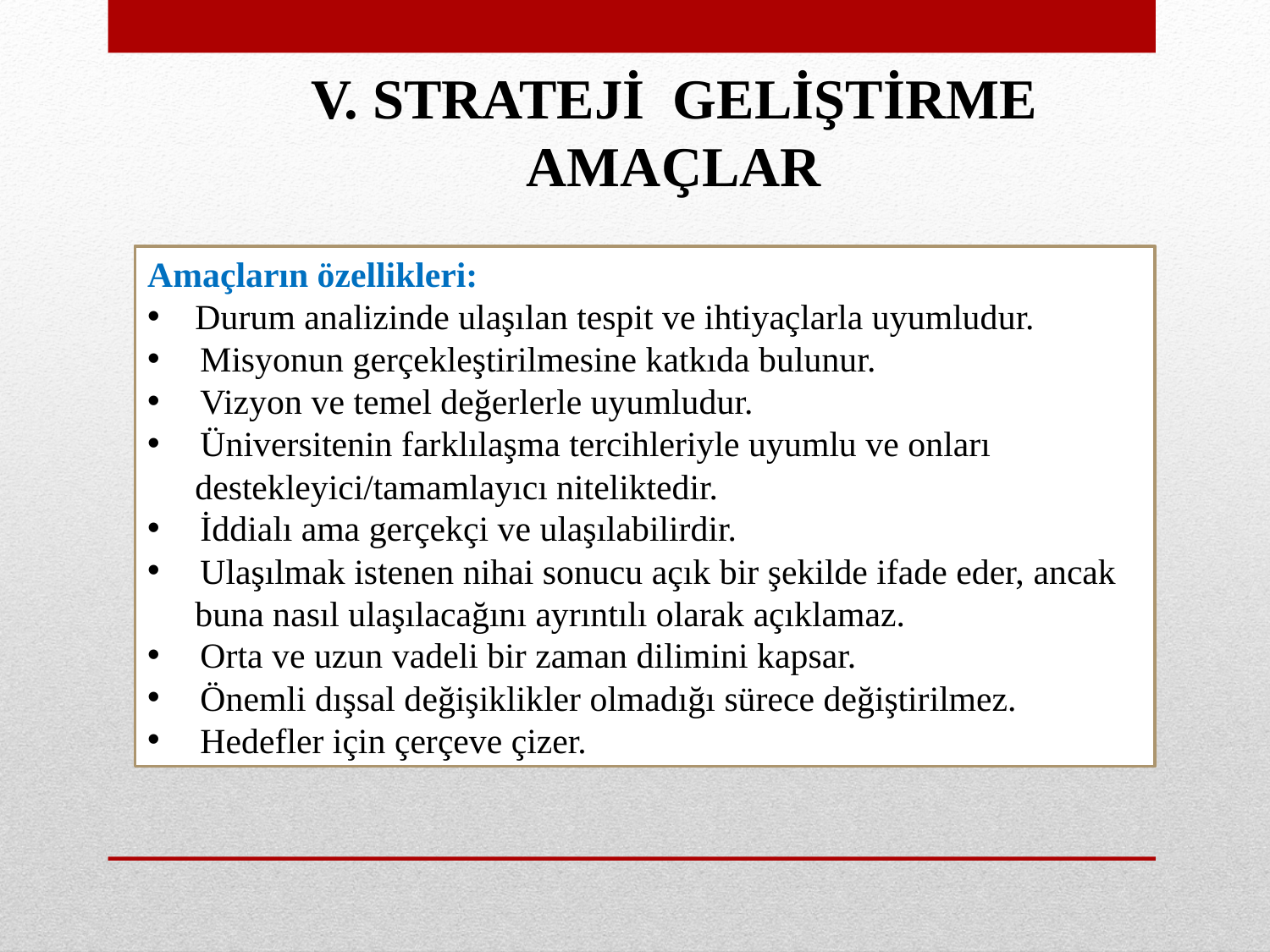

V. STRATEJİ  GELİŞTİRME
AMAÇLAR
Amaçların özellikleri:
Durum analizinde ulaşılan tespit ve ihtiyaçlarla uyumludur.
 Misyonun gerçekleştirilmesine katkıda bulunur.
 Vizyon ve temel değerlerle uyumludur.
 Üniversitenin farklılaşma tercihleriyle uyumlu ve onları destekleyici/tamamlayıcı niteliktedir.
 İddialı ama gerçekçi ve ulaşılabilirdir.
 Ulaşılmak istenen nihai sonucu açık bir şekilde ifade eder, ancak buna nasıl ulaşılacağını ayrıntılı olarak açıklamaz.
 Orta ve uzun vadeli bir zaman dilimini kapsar.
 Önemli dışsal değişiklikler olmadığı sürece değiştirilmez.
 Hedefler için çerçeve çizer.